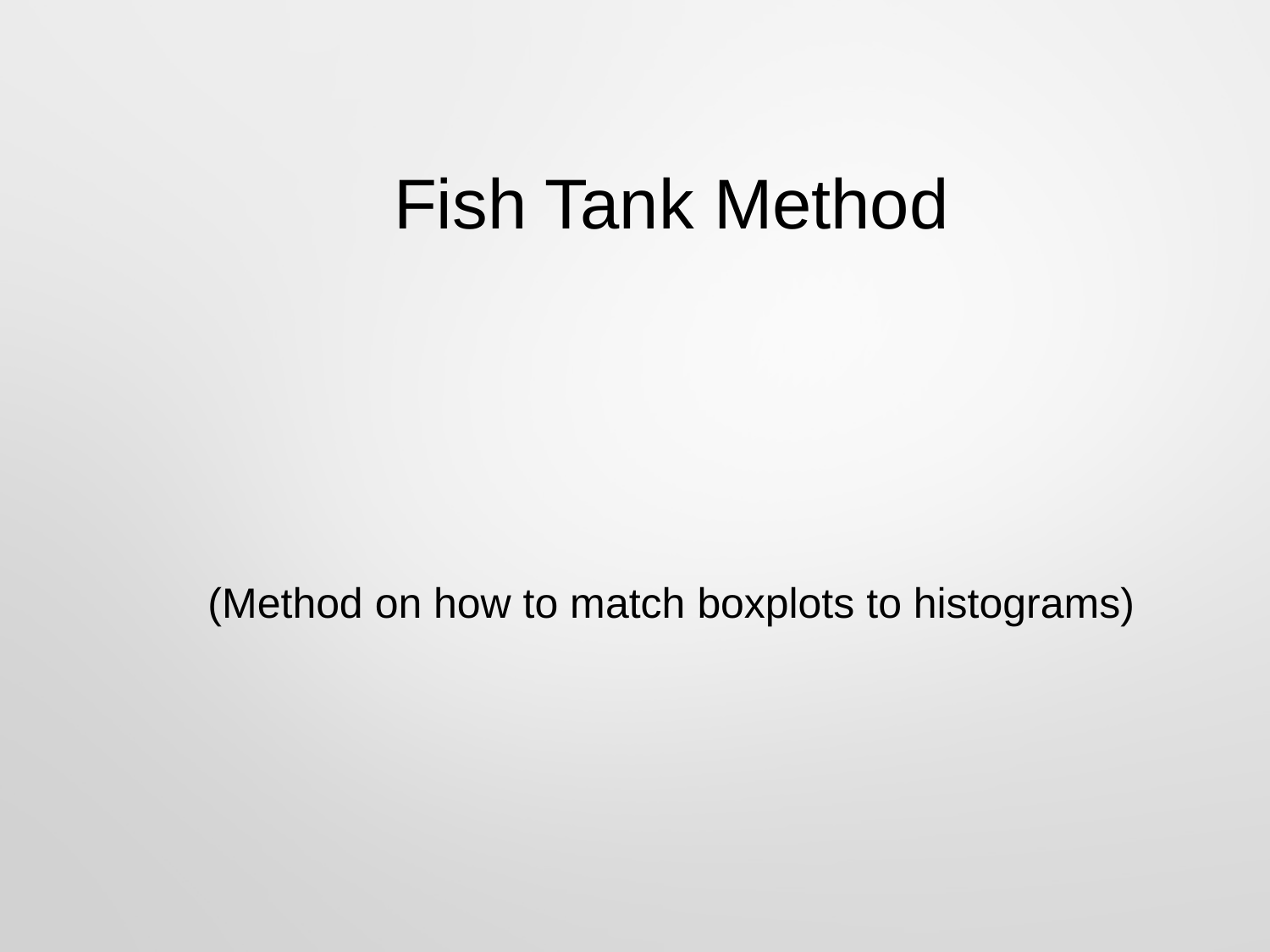

# Fish Tank Method
(Method on how to match boxplots to histograms)